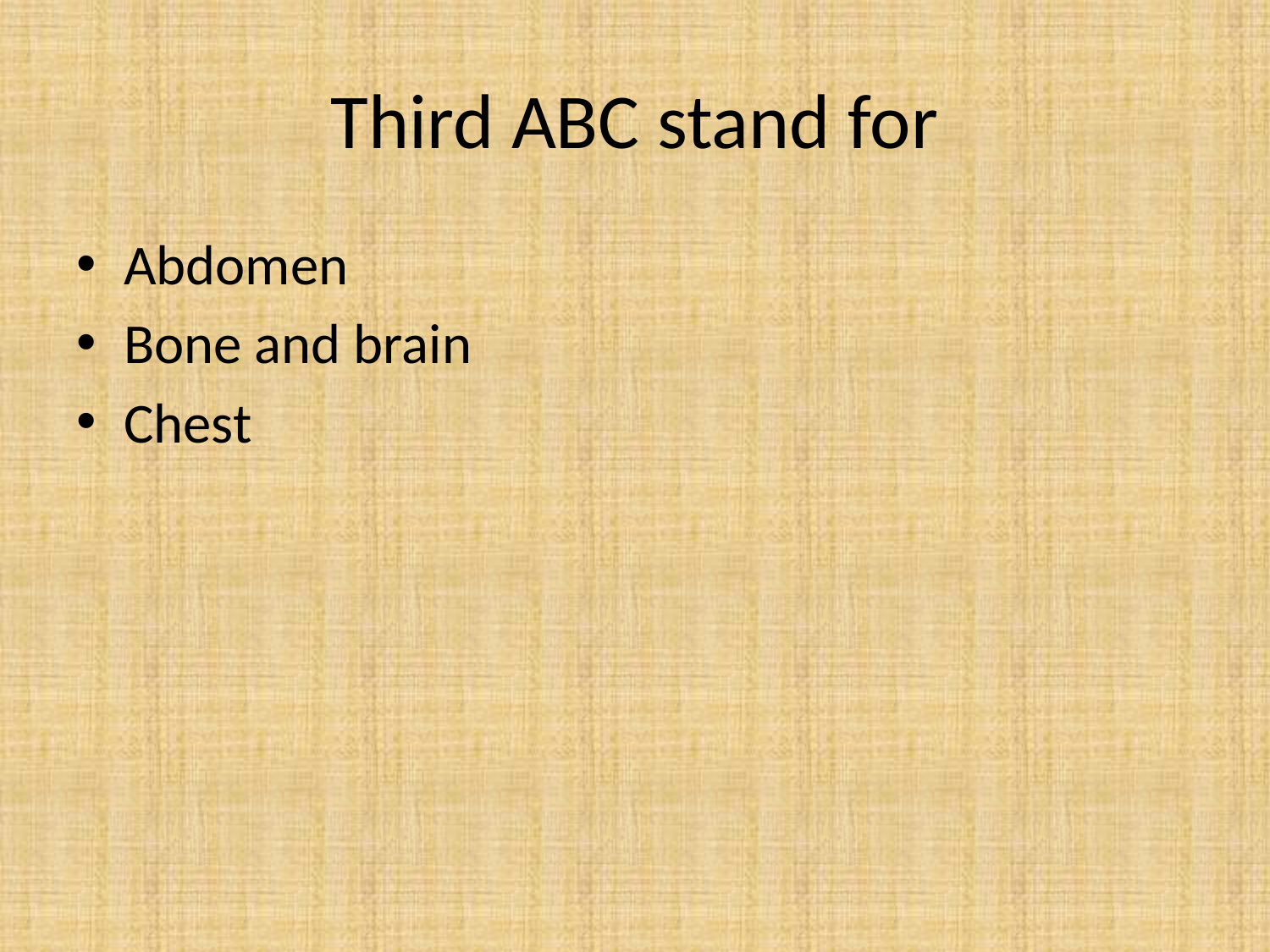

# Third ABC stand for
Abdomen
Bone and brain
Chest